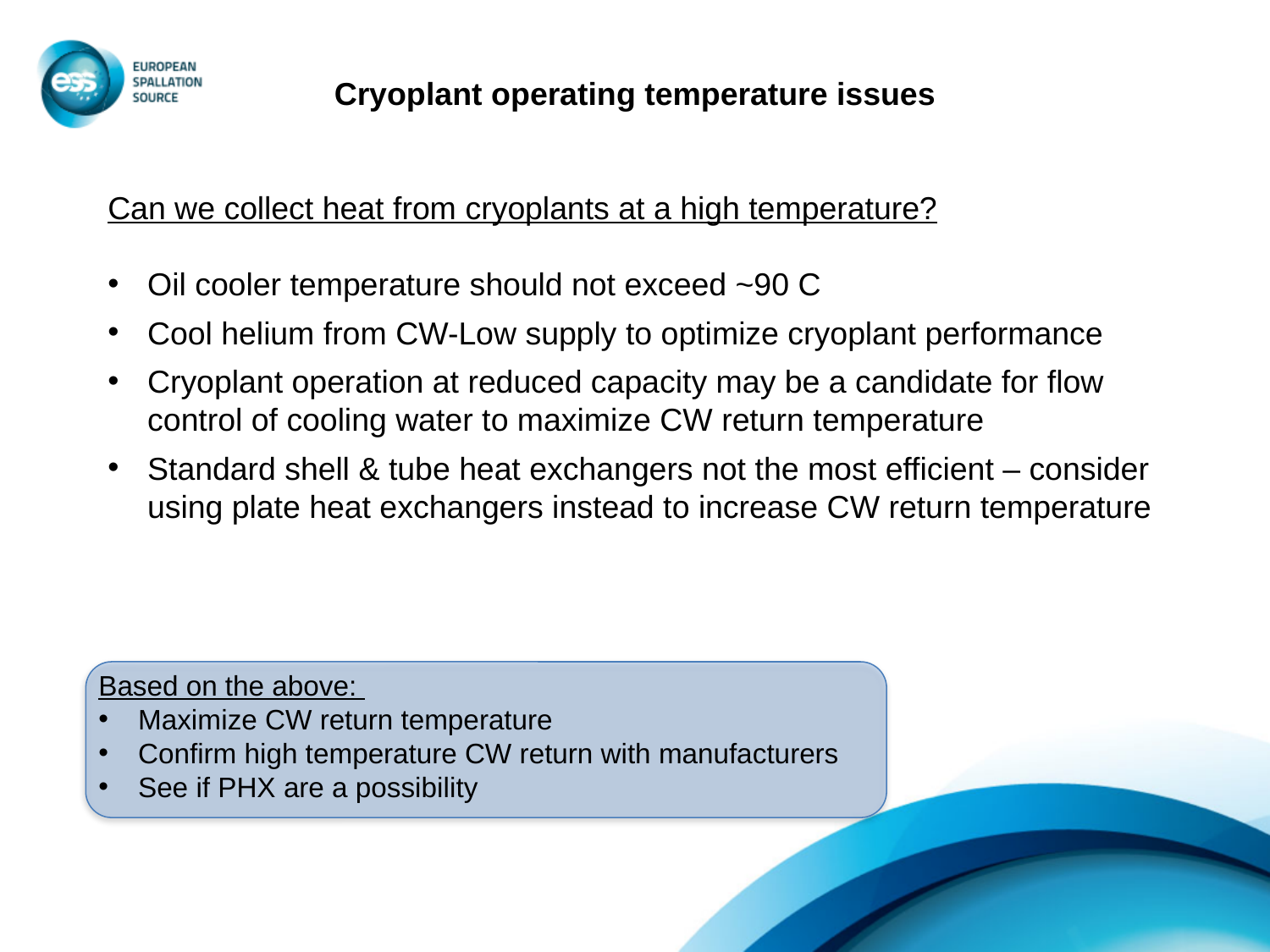

Cryoplant operating temperature issues
Can we collect heat from cryoplants at a high temperature?

Oil cooler temperature should not exceed ~90 C
Cool helium from CW-Low supply to optimize cryoplant performance
Cryoplant operation at reduced capacity may be a candidate for flow control of cooling water to maximize CW return temperature
Standard shell & tube heat exchangers not the most efficient – consider using plate heat exchangers instead to increase CW return temperature

Based on the above:
Maximize CW return temperature
Confirm high temperature CW return with manufacturers
See if PHX are a possibility